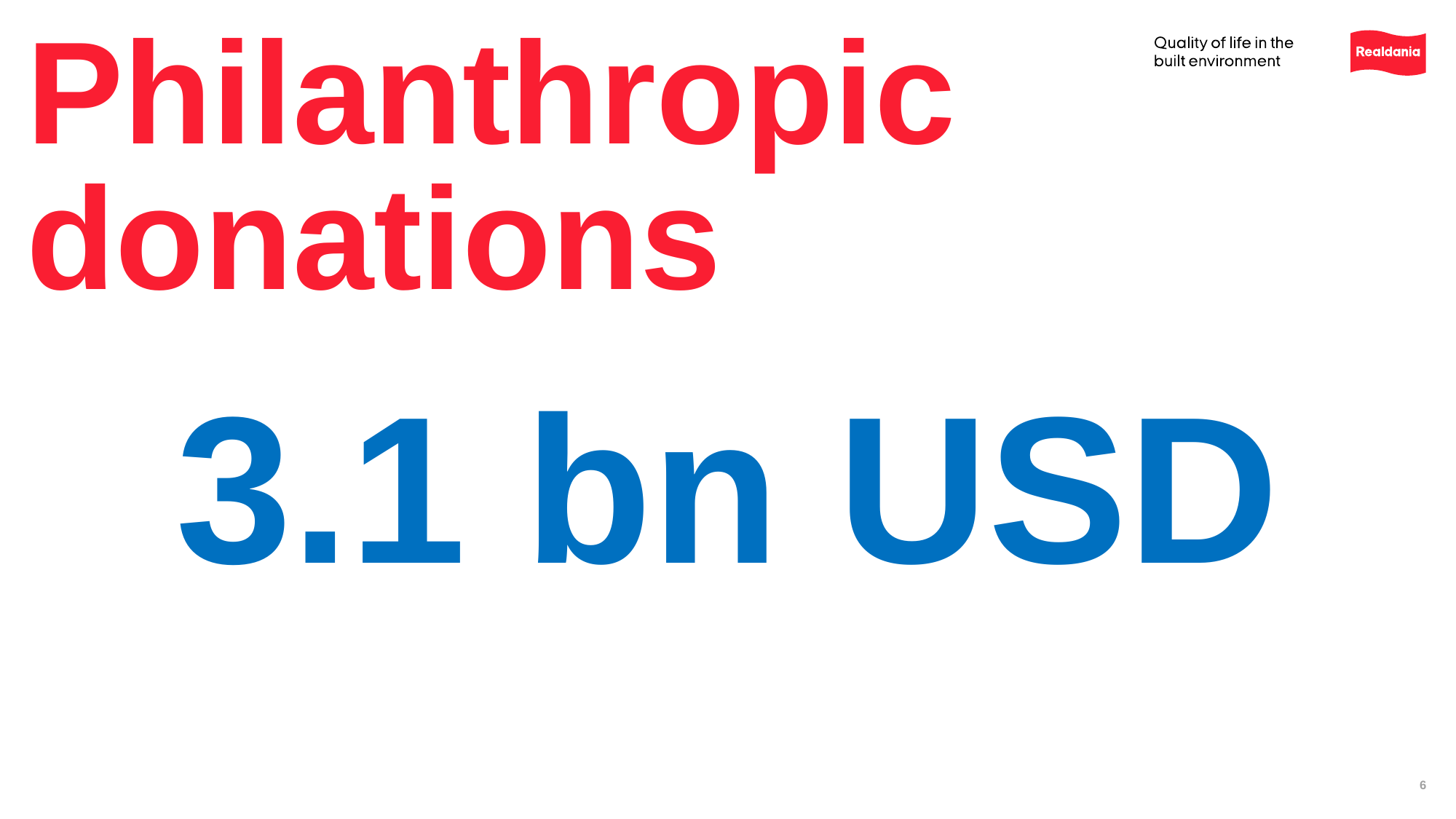

# Philanthropic donations
3.1 bn USD
6